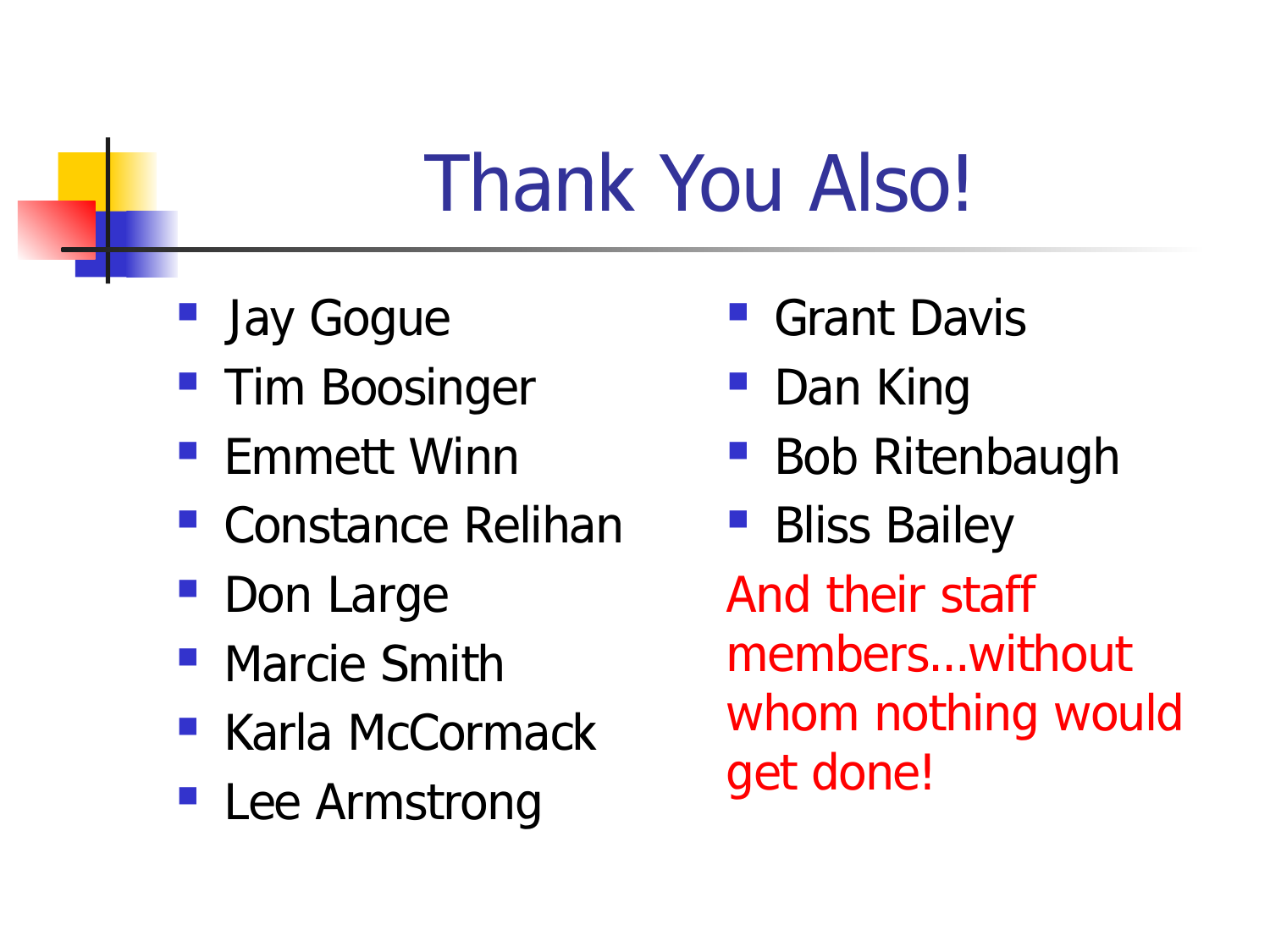

# Thank You Also!
Jay Gogue
Tim Boosinger
Emmett Winn
Constance Relihan
Don Large
Marcie Smith
Karla McCormack
Lee Armstrong

Grant Davis
Dan King
Bob Ritenbaugh
Bliss Bailey
And their staff members…without whom nothing would get done!